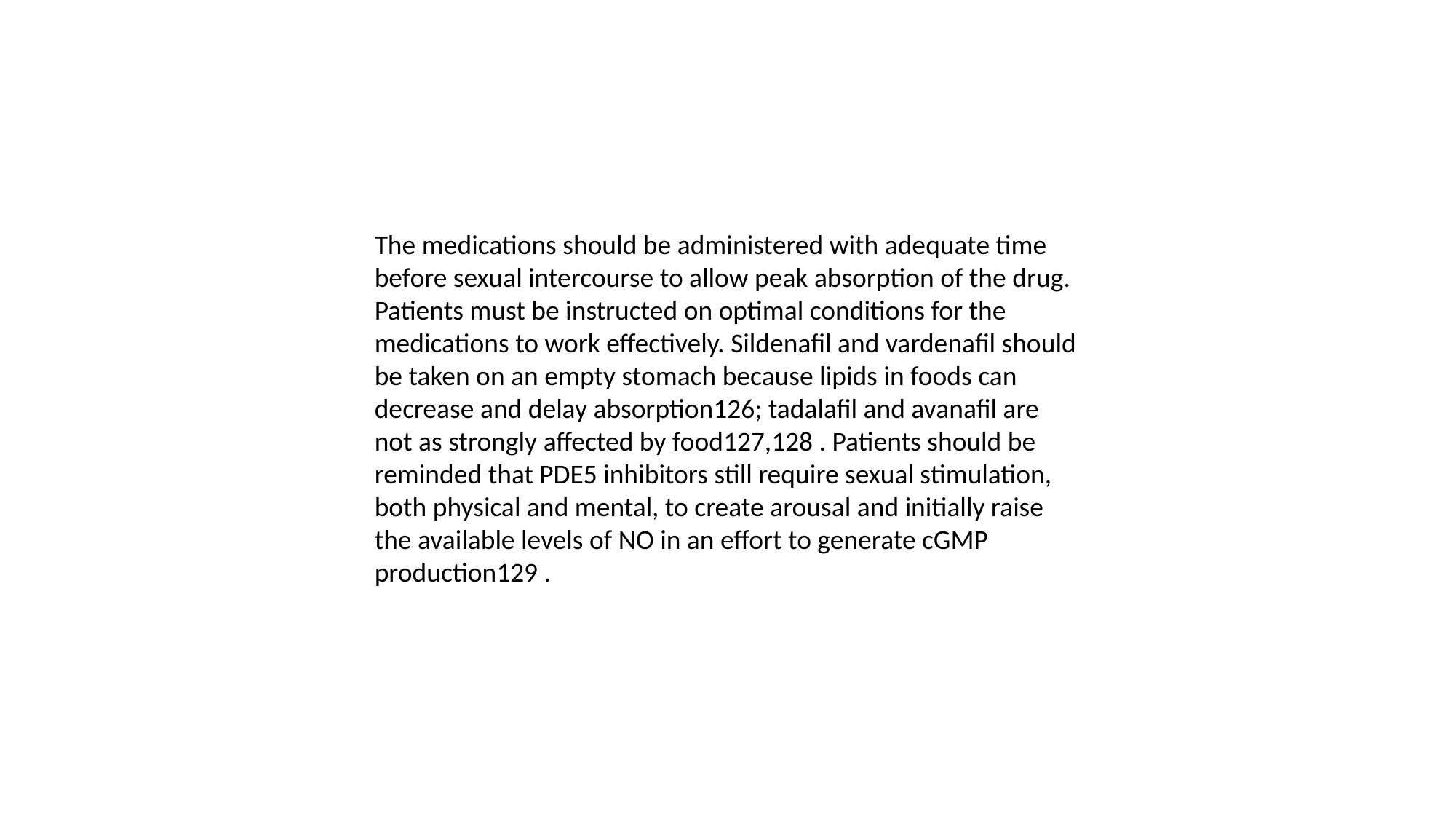

The medications should be administered with adequate time before sexual intercourse to allow peak absorption of the drug. Patients must be instructed on optimal conditions for the medications to work effectively. Sildenafil and vardenafil should be taken on an empty stomach because lipids in foods can decrease and delay absorption126; tadalafil and avanafil are not as strongly affected by food127,128 . Patients should be reminded that PDE5 inhibitors still require sexual stimulation, both physical and mental, to create arousal and initially raise the available levels of NO in an effort to generate cGMP production129 .